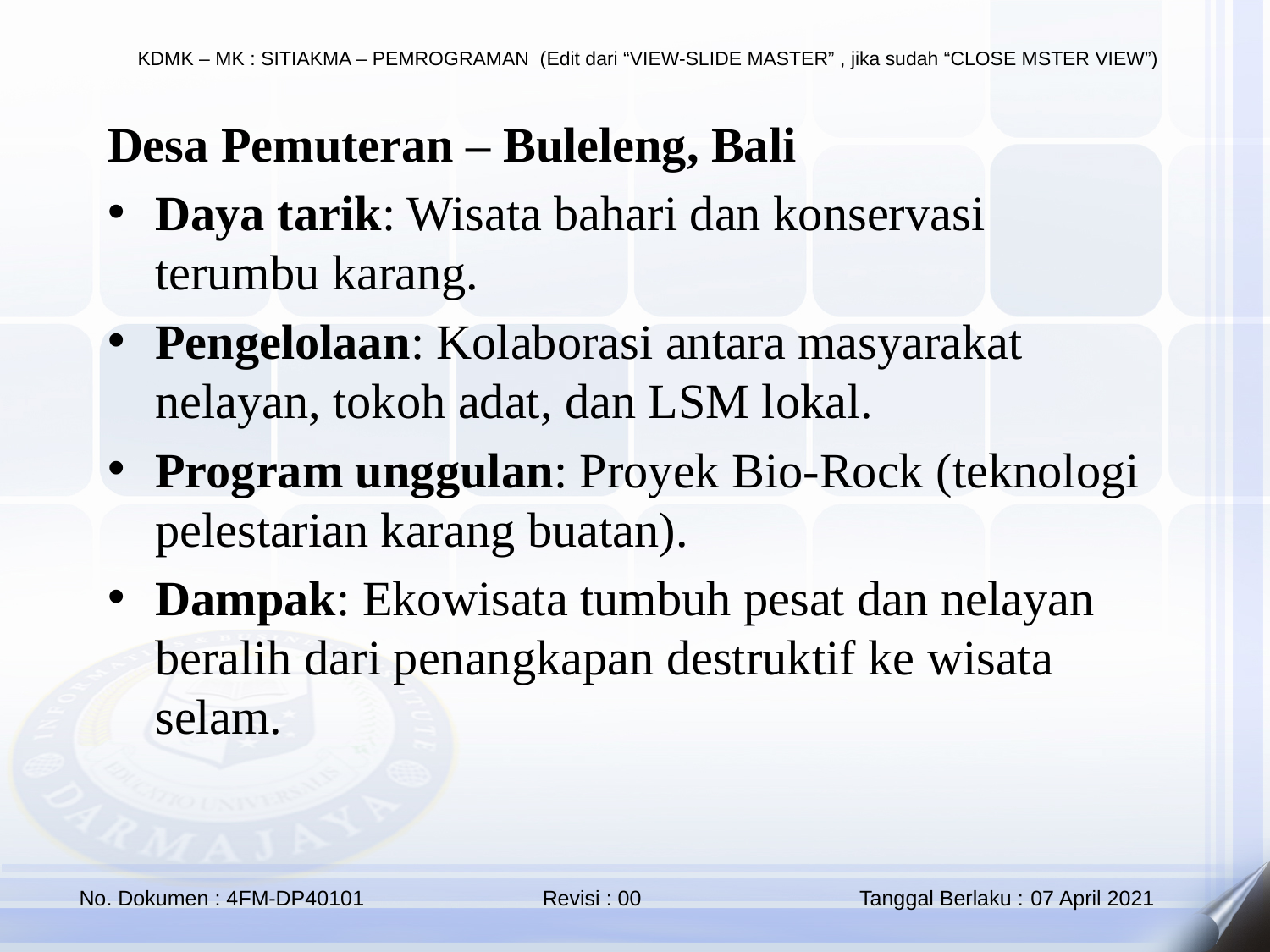

Desa Pemuteran – Buleleng, Bali
Daya tarik: Wisata bahari dan konservasi terumbu karang.
Pengelolaan: Kolaborasi antara masyarakat nelayan, tokoh adat, dan LSM lokal.
Program unggulan: Proyek Bio-Rock (teknologi pelestarian karang buatan).
Dampak: Ekowisata tumbuh pesat dan nelayan beralih dari penangkapan destruktif ke wisata selam.